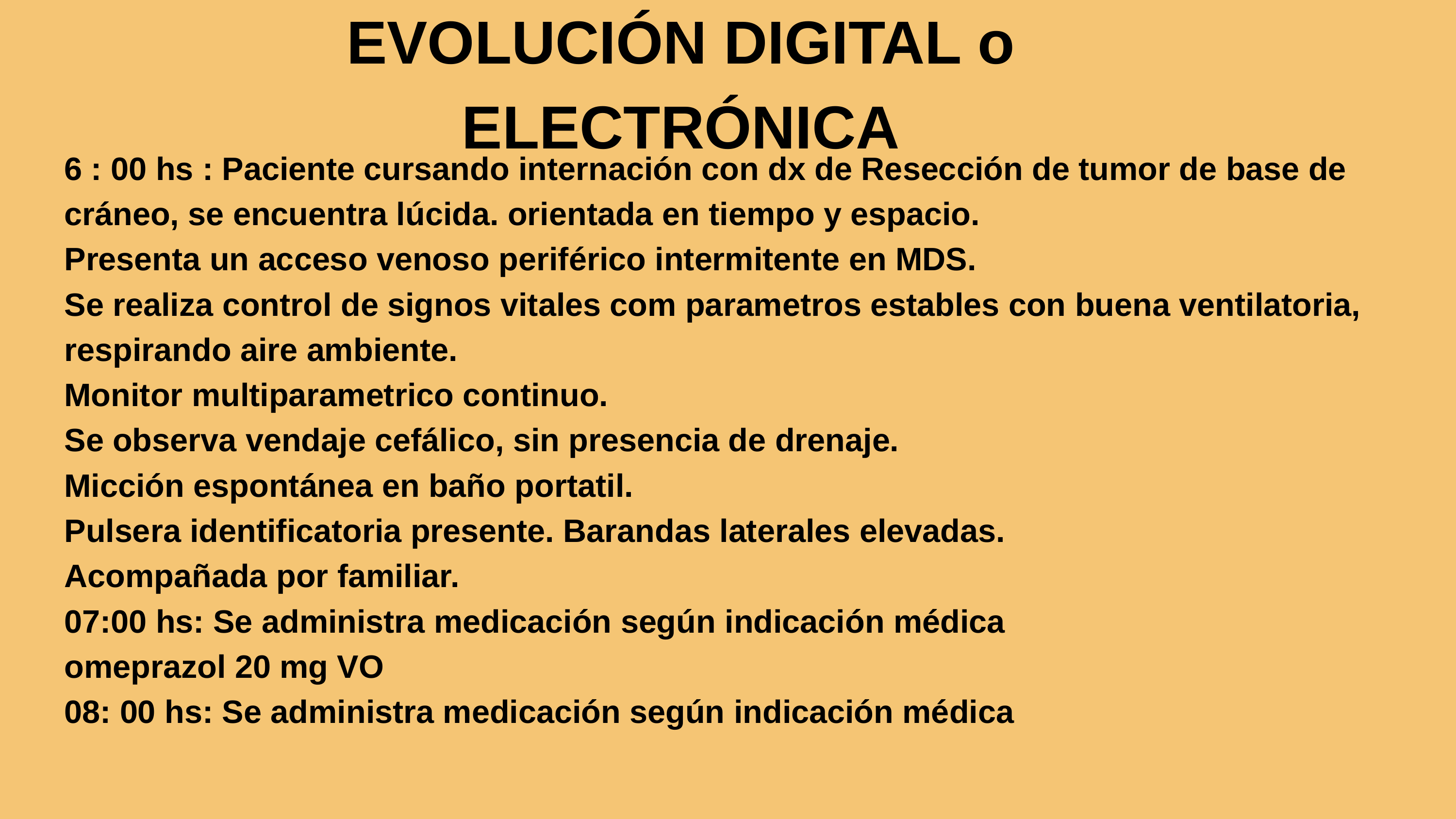

EVOLUCIÓN DIGITAL o ELECTRÓNICA

6 : 00 hs : Paciente cursando internación con dx de Resección de tumor de base de cráneo, se encuentra lúcida. orientada en tiempo y espacio.
Presenta un acceso venoso periférico intermitente en MDS.
Se realiza control de signos vitales com parametros estables con buena ventilatoria, respirando aire ambiente.
Monitor multiparametrico continuo.
Se observa vendaje cefálico, sin presencia de drenaje.
Micción espontánea en baño portatil.
Pulsera identificatoria presente. Barandas laterales elevadas.
Acompañada por familiar.
07:00 hs: Se administra medicación según indicación médica
omeprazol 20 mg VO
08: 00 hs: Se administra medicación según indicación médica